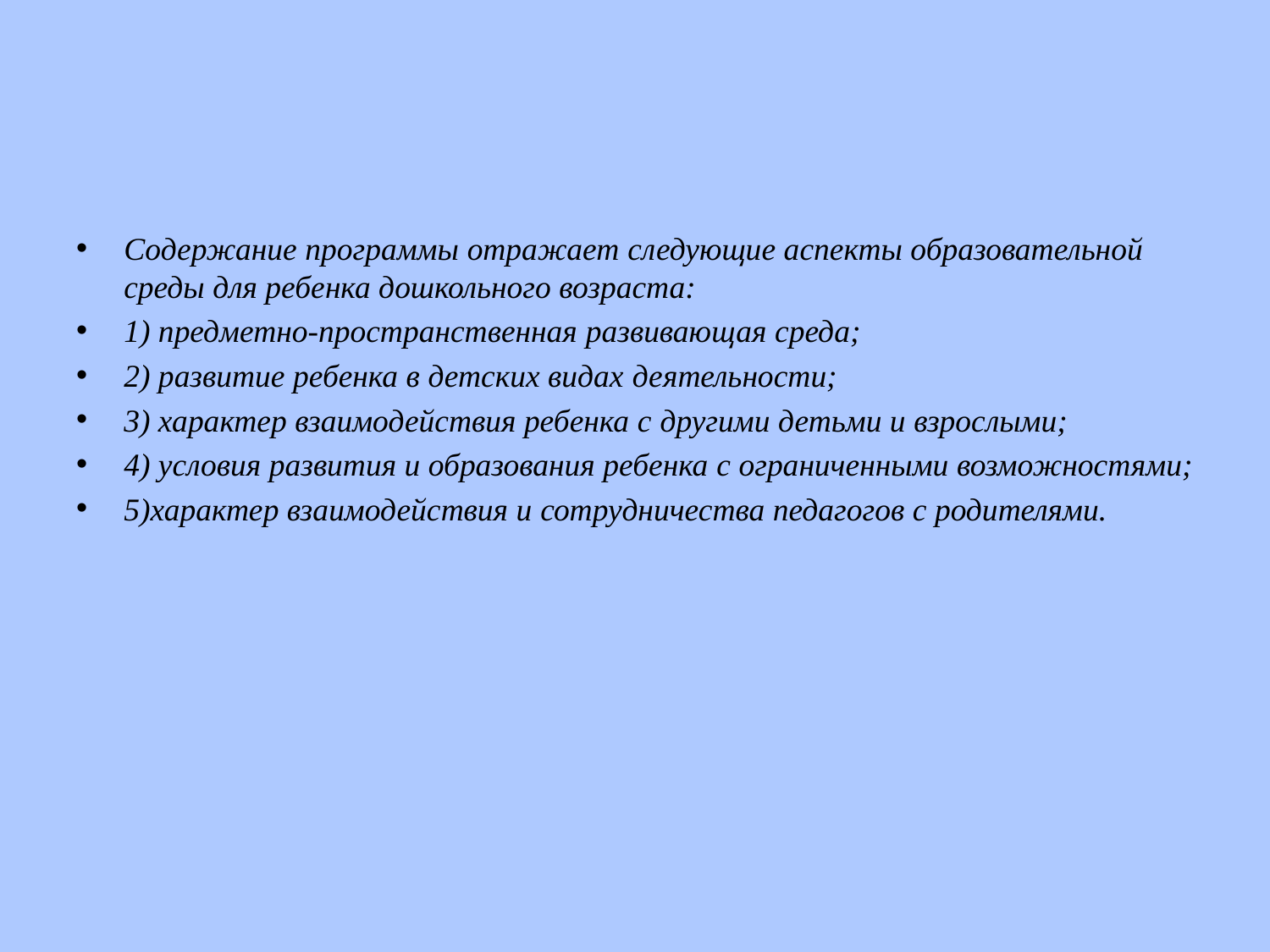

#
Содержание программы отражает следующие аспекты образовательной среды для ребенка дошкольного возраста:
1) предметно-пространственная развивающая среда;
2) развитие ребенка в детских видах деятельности;
3) характер взаимодействия ребенка с другими детьми и взрослыми;
4) условия развития и образования ребенка с ограниченными возможностями;
5)характер взаимодействия и сотрудничества педагогов с родителями.